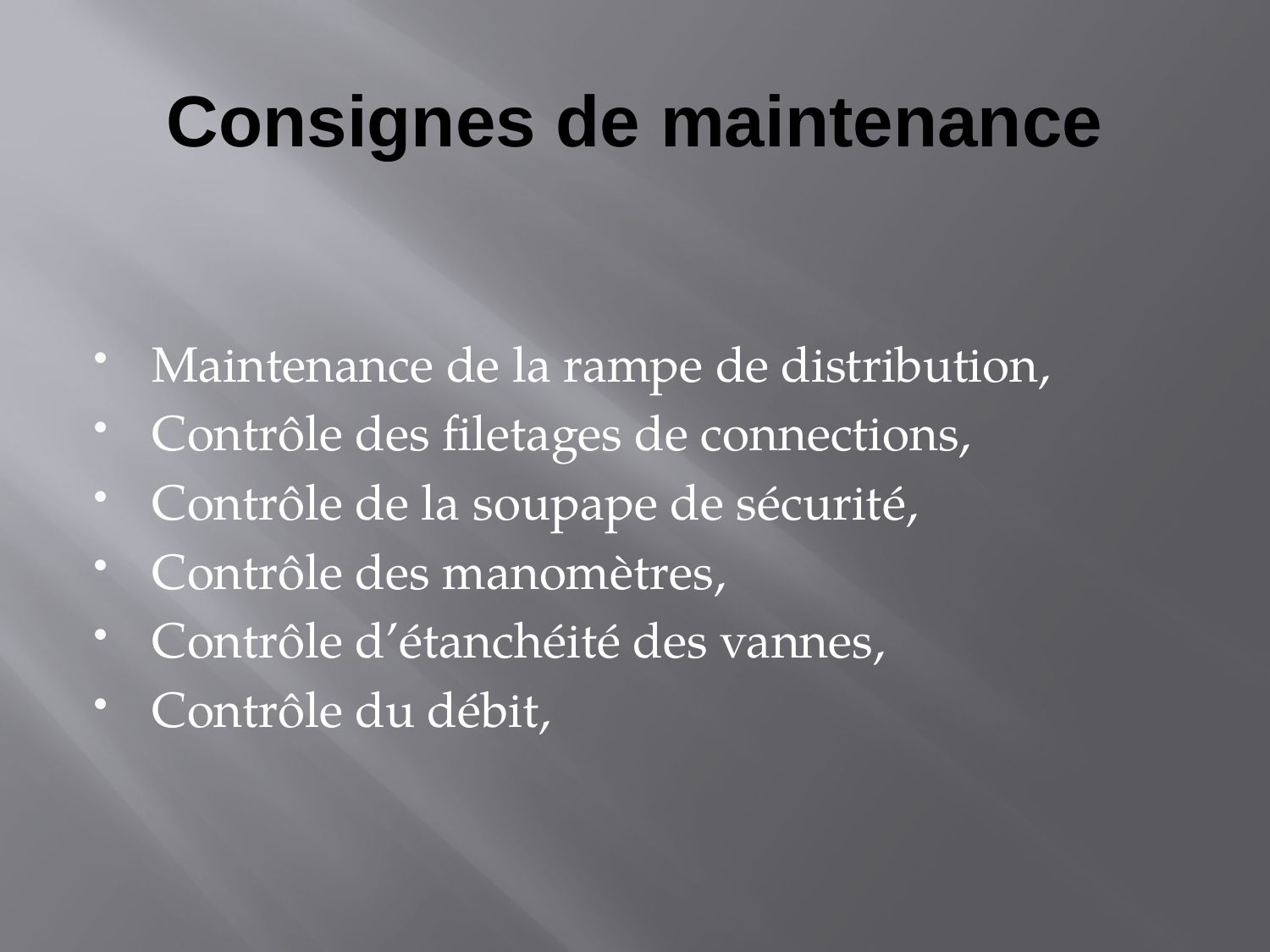

# Consignes de maintenance
Maintenance de la rampe de distribution,
Contrôle des filetages de connections,
Contrôle de la soupape de sécurité,
Contrôle des manomètres,
Contrôle d’étanchéité des vannes,
Contrôle du débit,